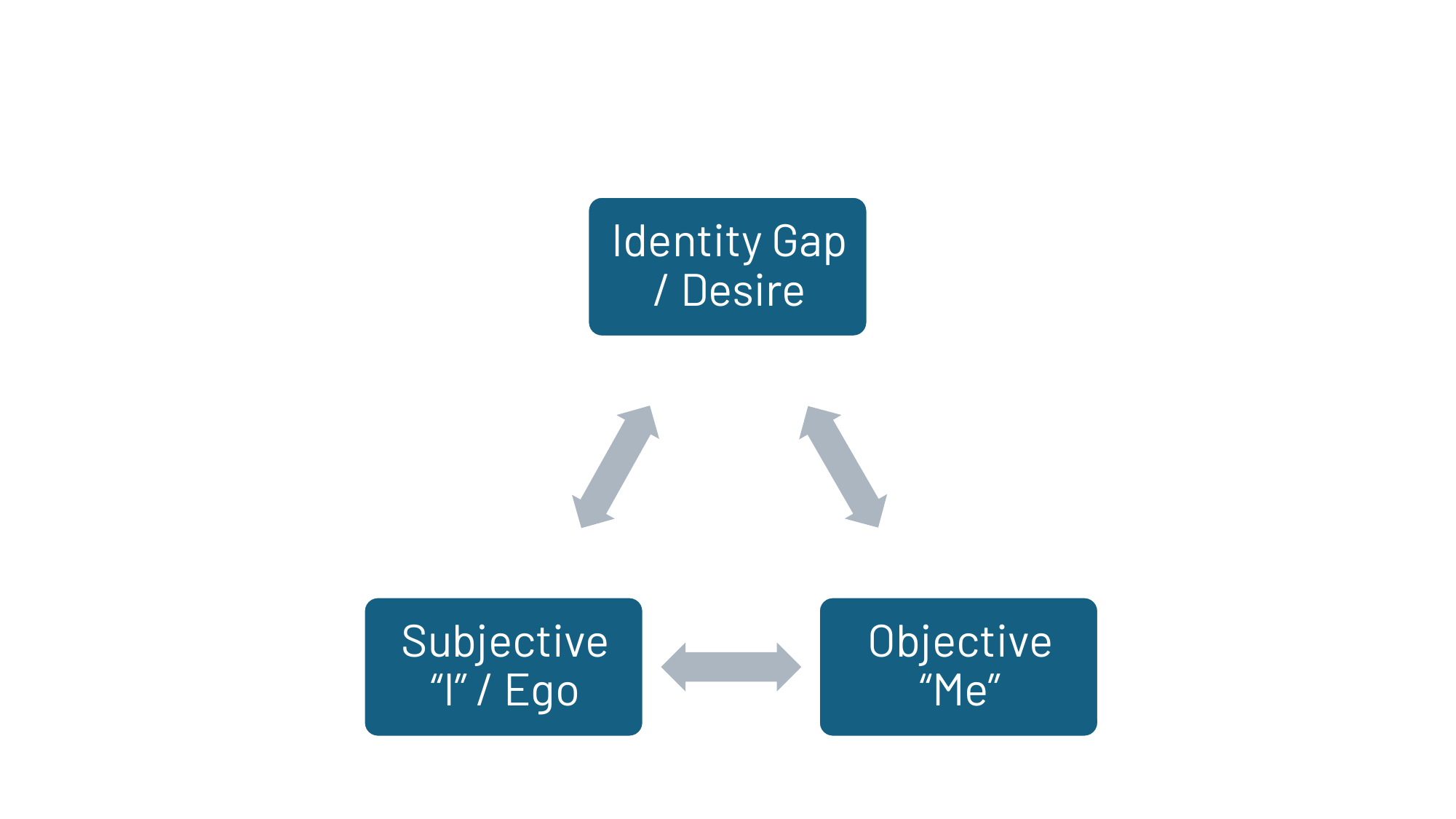

Identity Gap / Desire

Objective “Me”

Subjective “I” / Ego